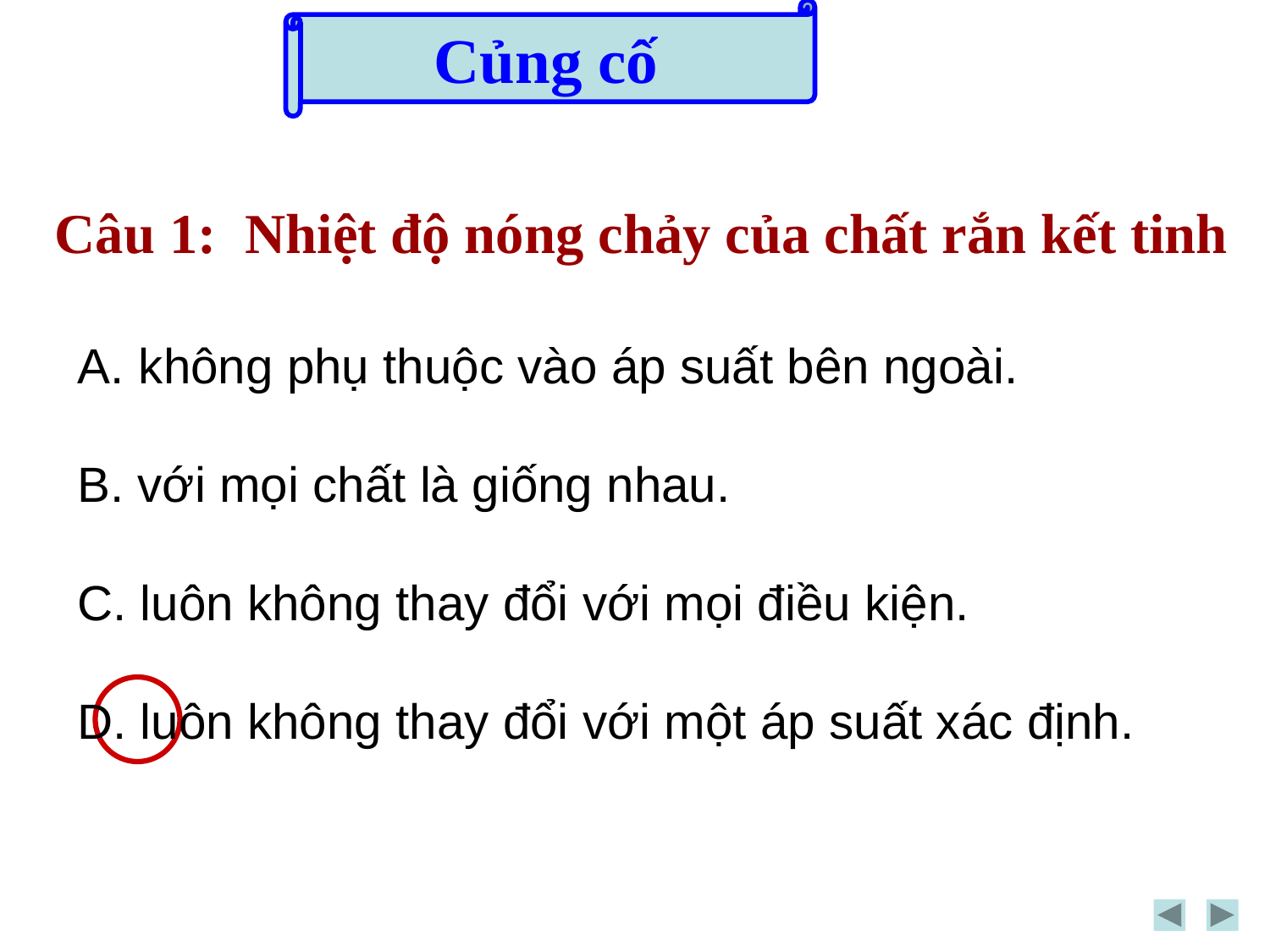

Củng cố
Câu 1:  Nhiệt độ nóng chảy của chất rắn kết tinh
 không phụ thuộc vào áp suất bên ngoài.

B. với mọi chất là giống nhau.

C. luôn không thay đổi với mọi điều kiện.

D. luôn không thay đổi với một áp suất xác định.